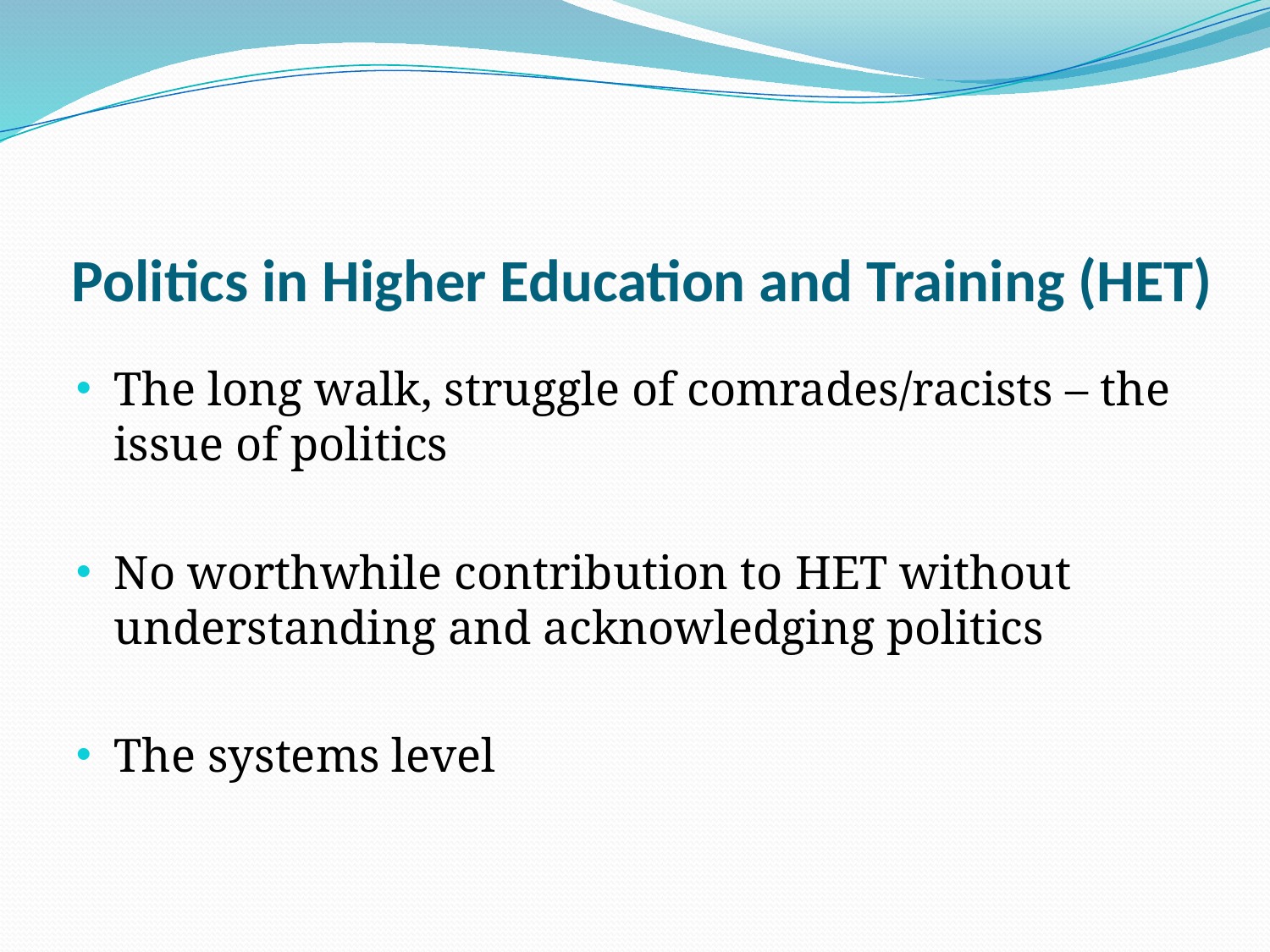

# Politics in Higher Education and Training (HET)
The long walk, struggle of comrades/racists – the issue of politics

No worthwhile contribution to HET without understanding and acknowledging politics

The systems level